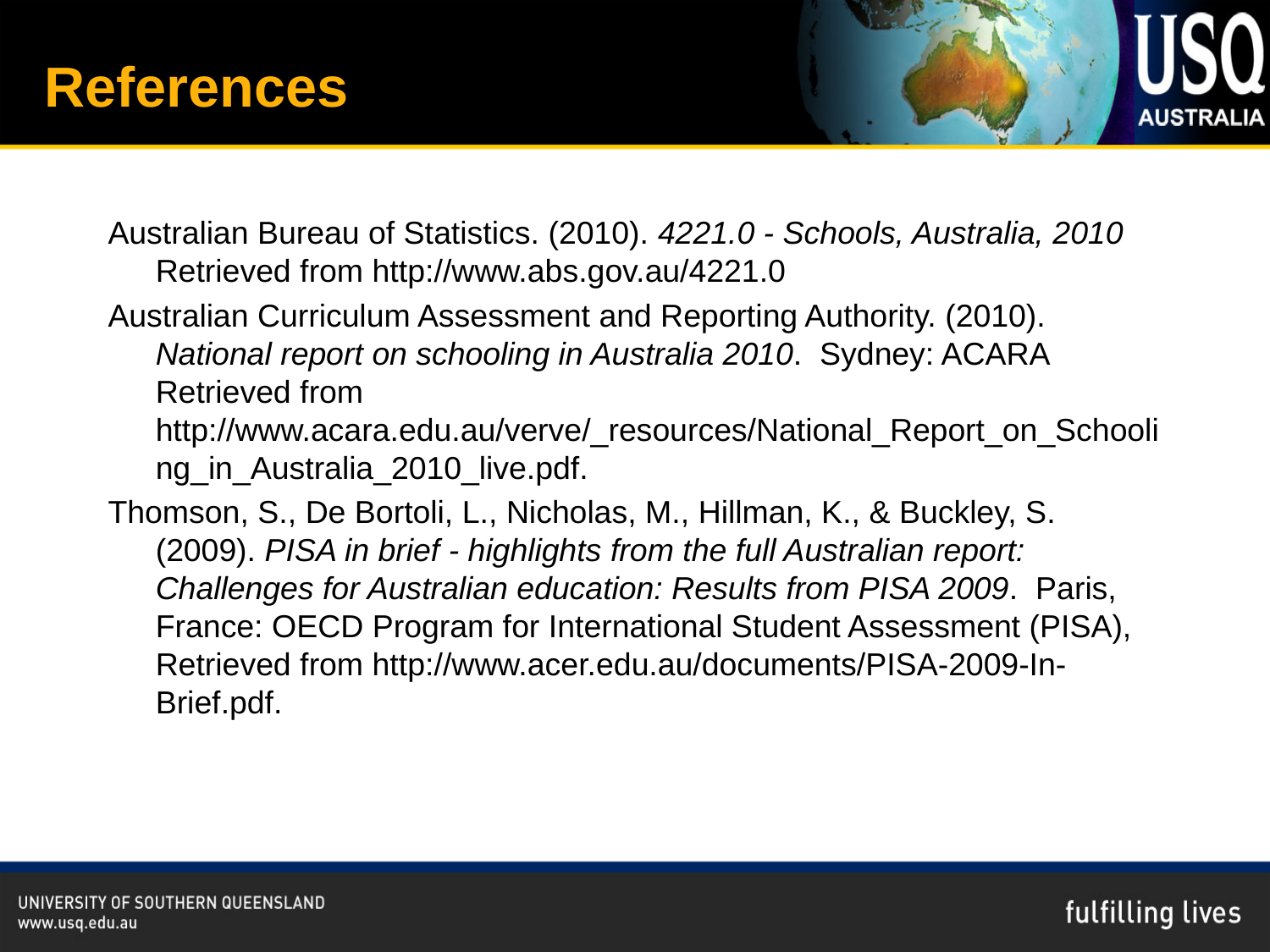

# References
Australian Bureau of Statistics. (2010). 4221.0 - Schools, Australia, 2010  Retrieved from http://www.abs.gov.au/4221.0
Australian Curriculum Assessment and Reporting Authority. (2010). National report on schooling in Australia 2010.  Sydney: ACARA Retrieved from http://www.acara.edu.au/verve/_resources/National_Report_on_Schooling_in_Australia_2010_live.pdf.
Thomson, S., De Bortoli, L., Nicholas, M., Hillman, K., & Buckley, S. (2009). PISA in brief - highlights from the full Australian report: Challenges for Australian education: Results from PISA 2009.  Paris, France: OECD Program for International Student Assessment (PISA), Retrieved from http://www.acer.edu.au/documents/PISA-2009-In-Brief.pdf.